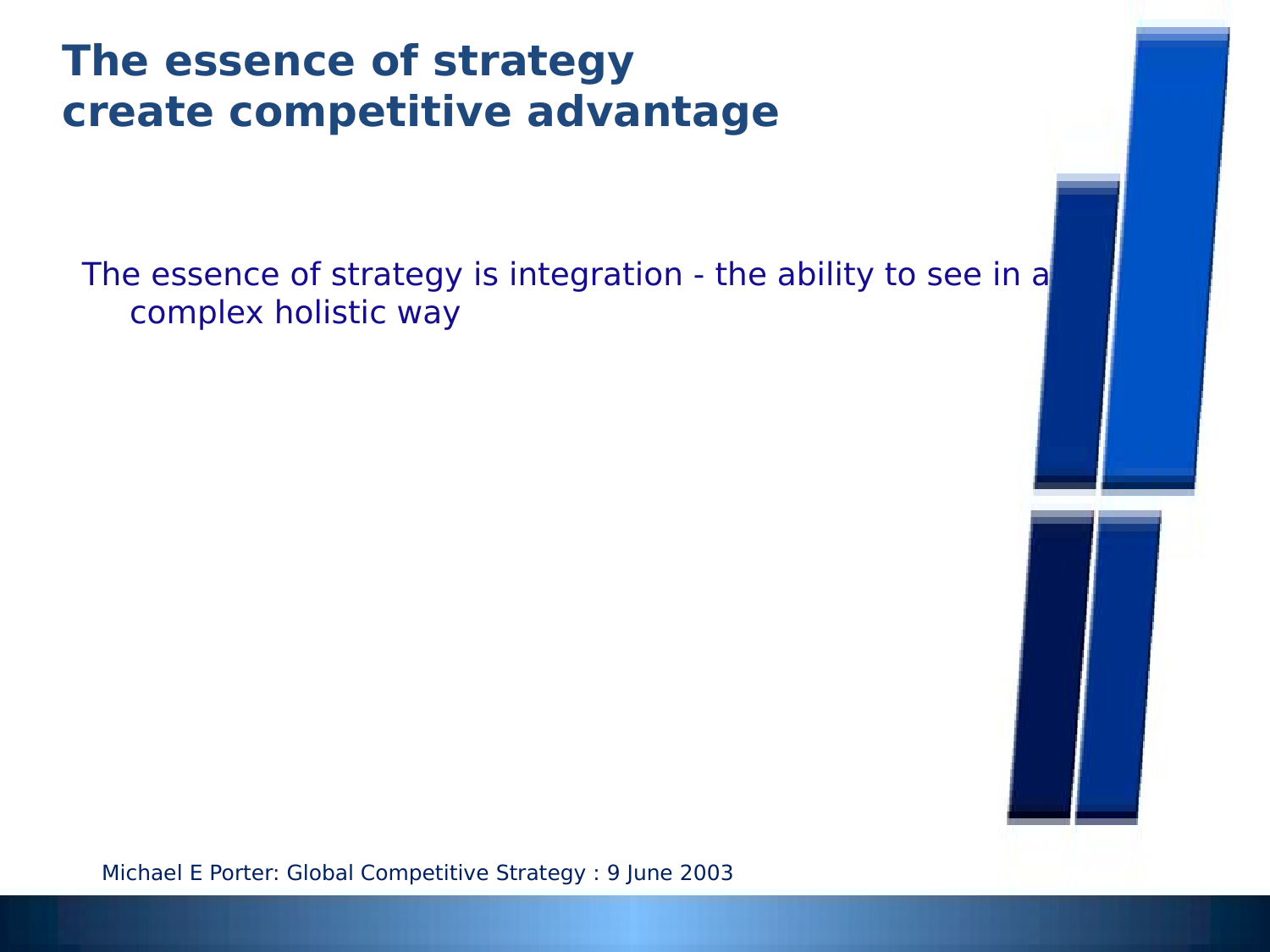

The essence of strategy
create competitive advantage
The essence of strategy is integration - the ability to see in a complex holistic way
Michael E Porter: Global Competitive Strategy : 9 June 2003